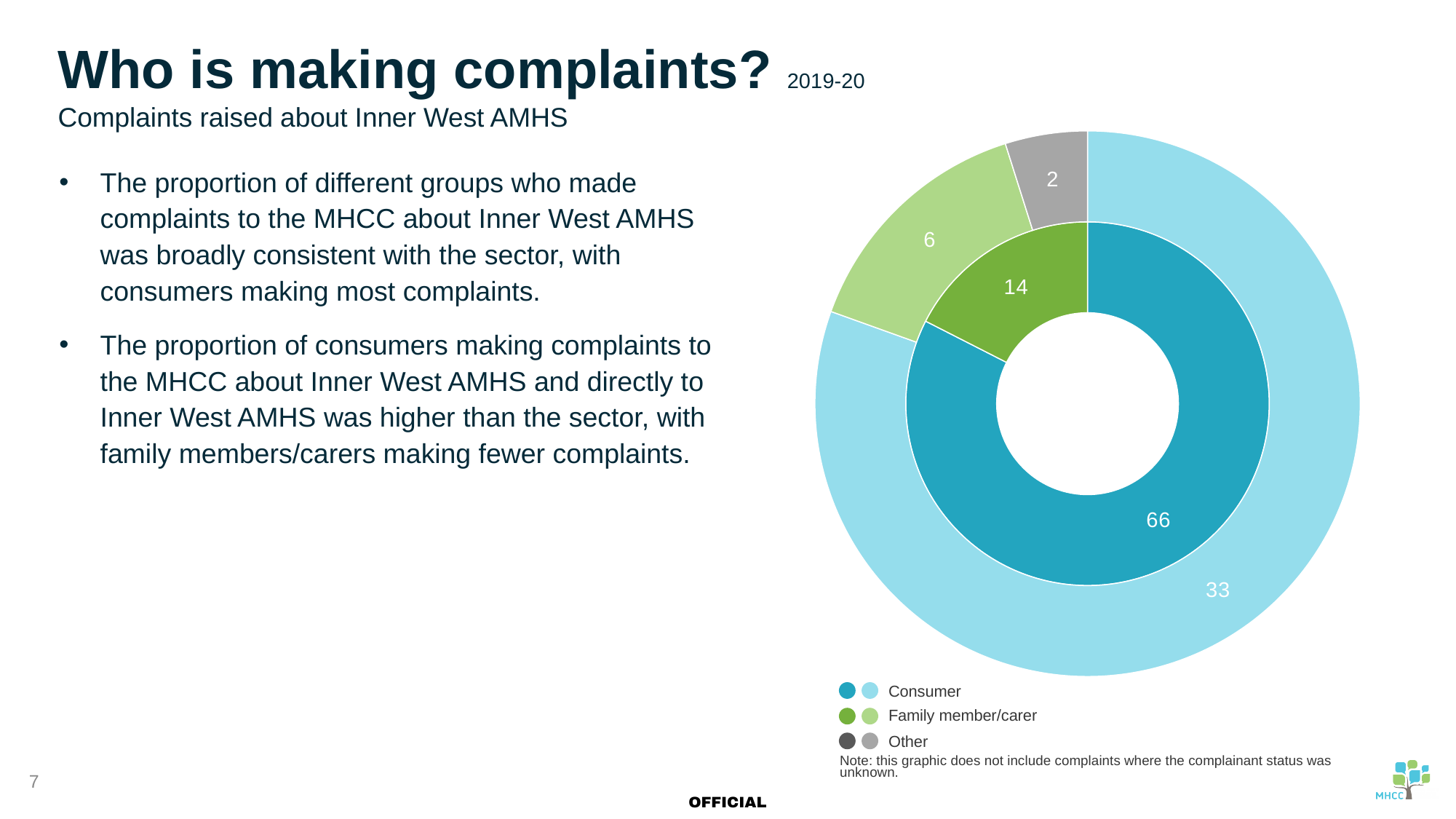

Complaints to Inner West AMHS
Who is making complaints? 2019-20
Complaints raised about Inner West AMHS

### Chart

| Category | Complaints to the MHCC | Complaints to service |
|---|---|---|
| Consumers | 66.0 | 33.0 |
| Family members/carers | 14.0 | 6.0 |
| Other | None | 2.0 |
The proportion of different groups who made complaints to the MHCC about Inner West AMHS was broadly consistent with the sector, with consumers making most complaints.
The proportion of consumers making complaints to the MHCC about Inner West AMHS and directly to Inner West AMHS was higher than the sector, with family members/carers making fewer complaints.
Complaints to MHCC
Consumer

Family member/carer

Other

Note: this graphic does not include complaints where the complainant status was unknown.